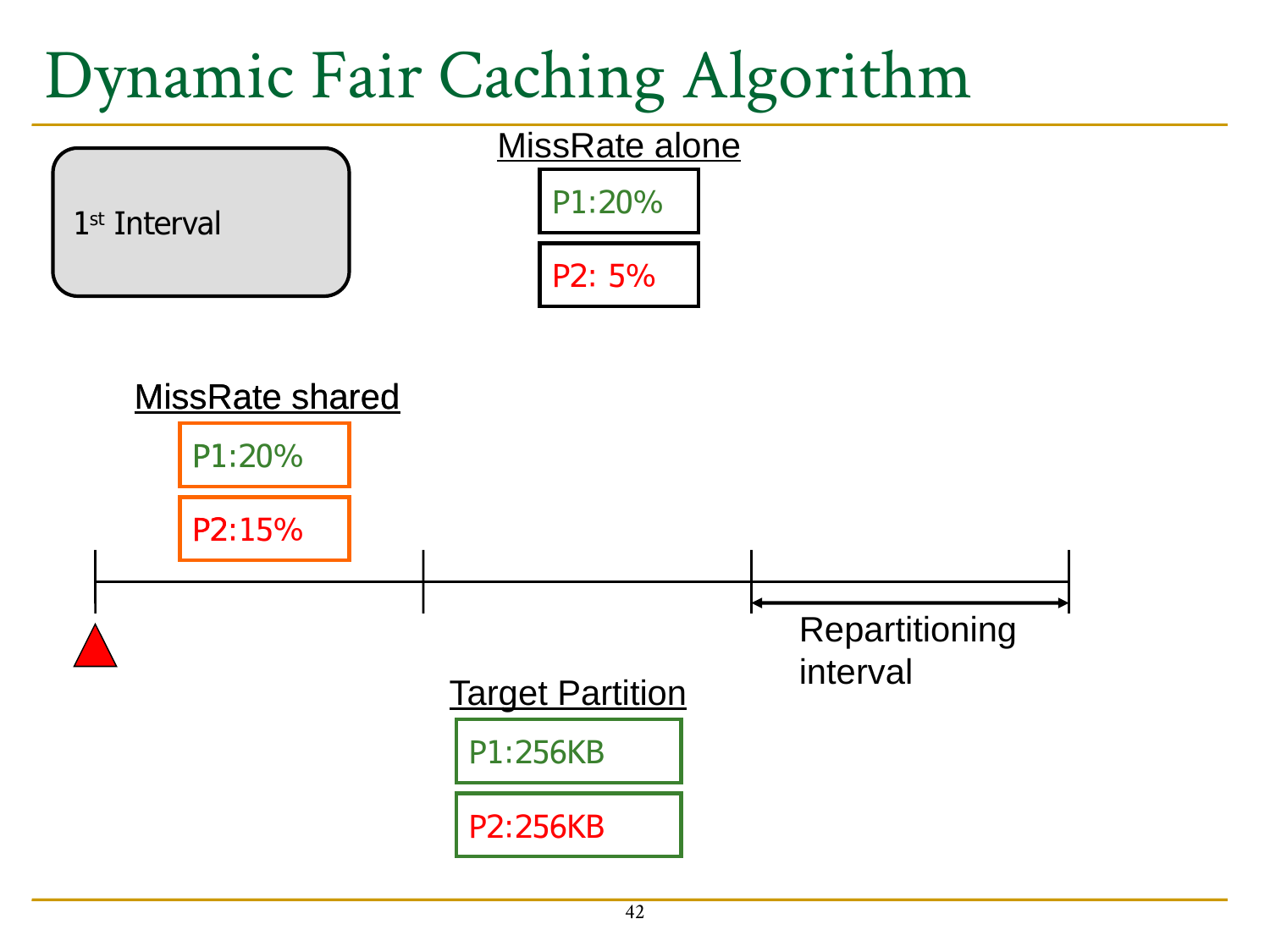

# Dynamic Fair Caching Algorithm
MissRate alone
1st Interval
P1:20%
P2: 5%
MissRate shared
P1:
P2:
MissRate shared
P1:20%
P2:15%

Repartitioning
interval

Target Partition
P1:256KB
P2:256KB
42